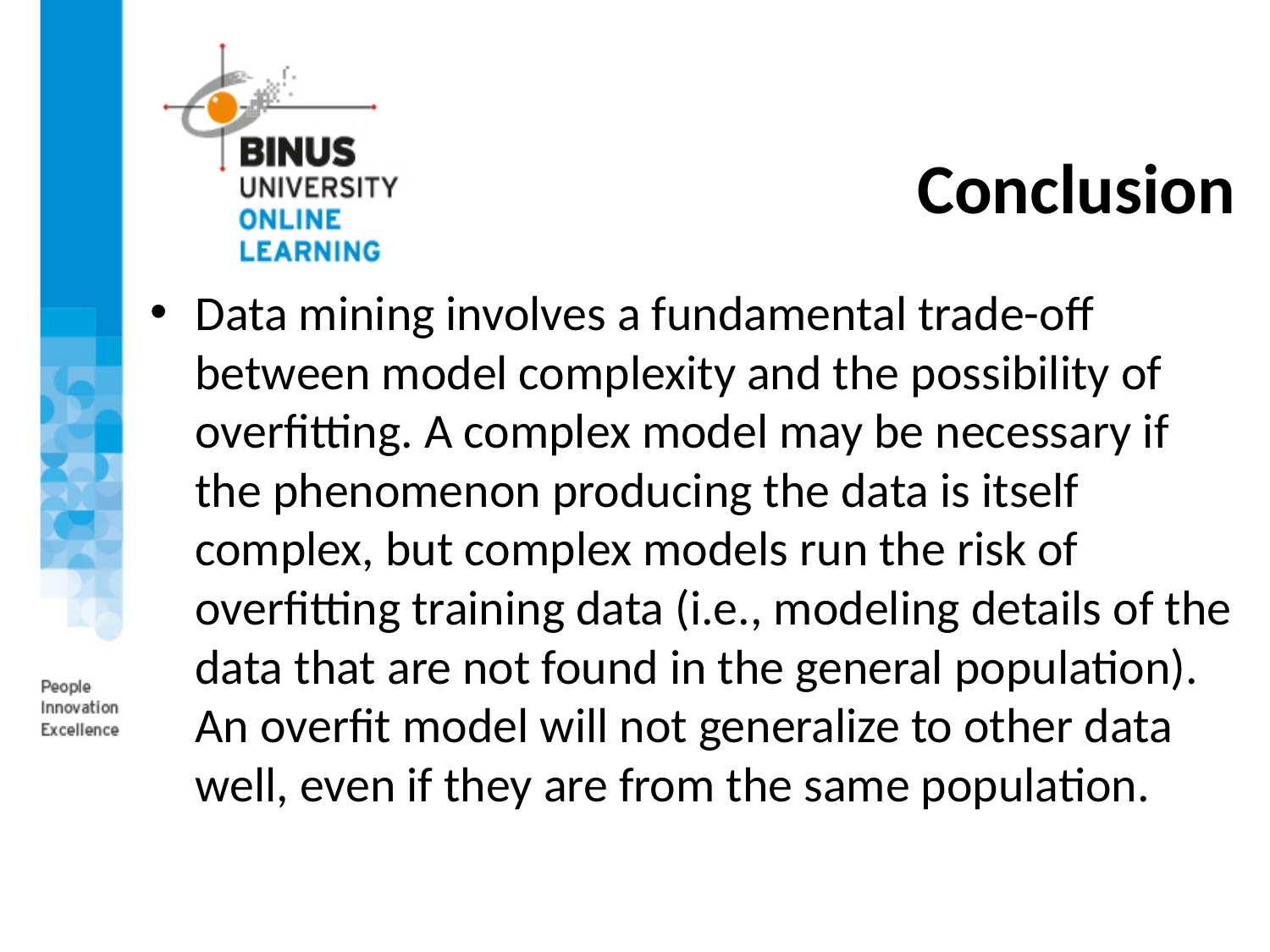

# Conclusion
Data mining involves a fundamental trade-off between model complexity and the possibility of overfitting. A complex model may be necessary if the phenomenon producing the data is itself complex, but complex models run the risk of overfitting training data (i.e., modeling details of the data that are not found in the general population). An overfit model will not generalize to other data well, even if they are from the same population.